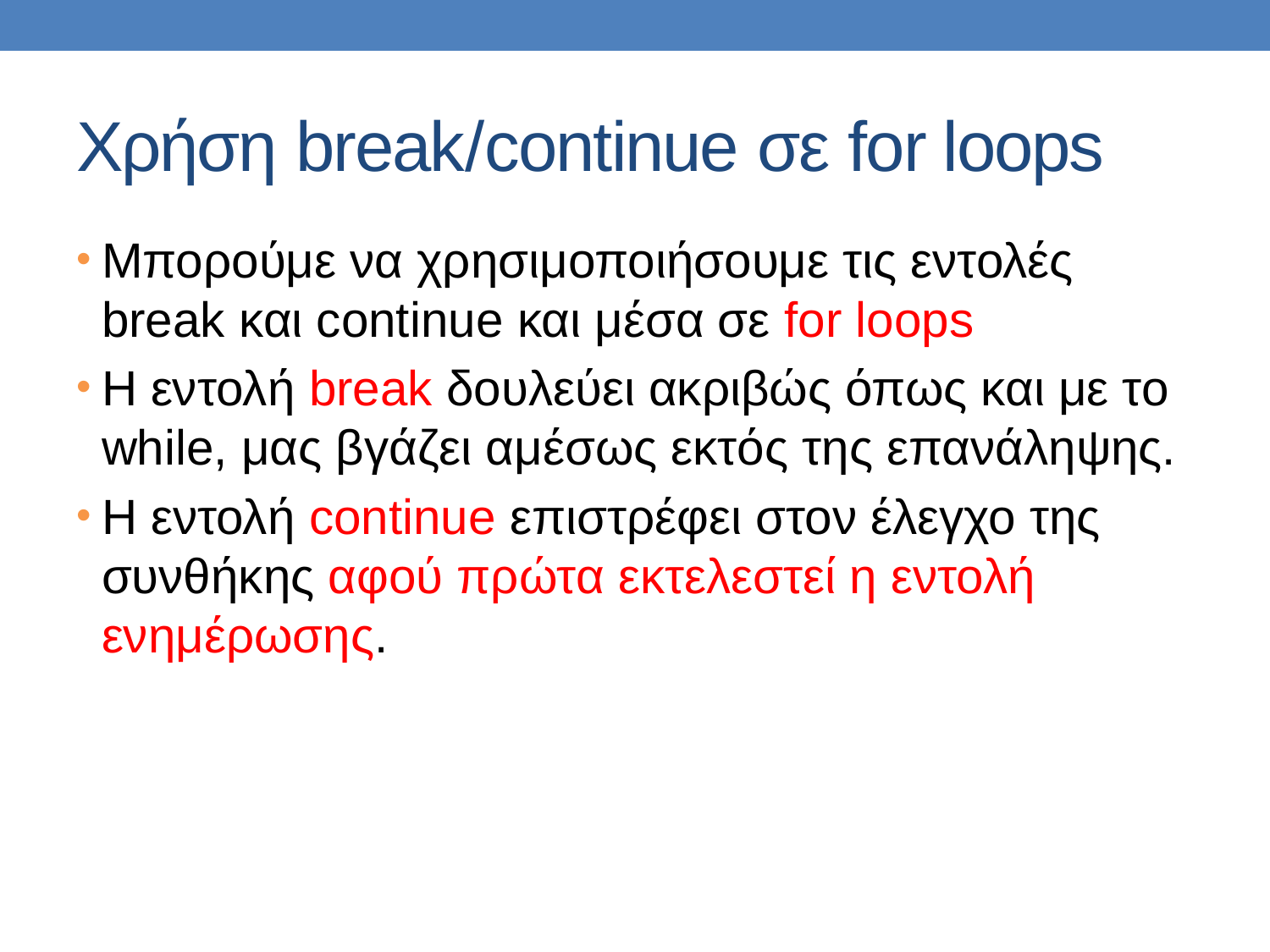

# Χρήση break/continue σε for loops
Μπορούμε να χρησιμοποιήσουμε τις εντολές  break και continue και μέσα σε for loops
H εντολή break δουλεύει ακριβώς όπως και με το while, μας βγάζει αμέσως εκτός της επανάληψης.
Η εντολή continue επιστρέφει στον έλεγχο της συνθήκης αφού πρώτα εκτελεστεί η εντολή ενημέρωσης.